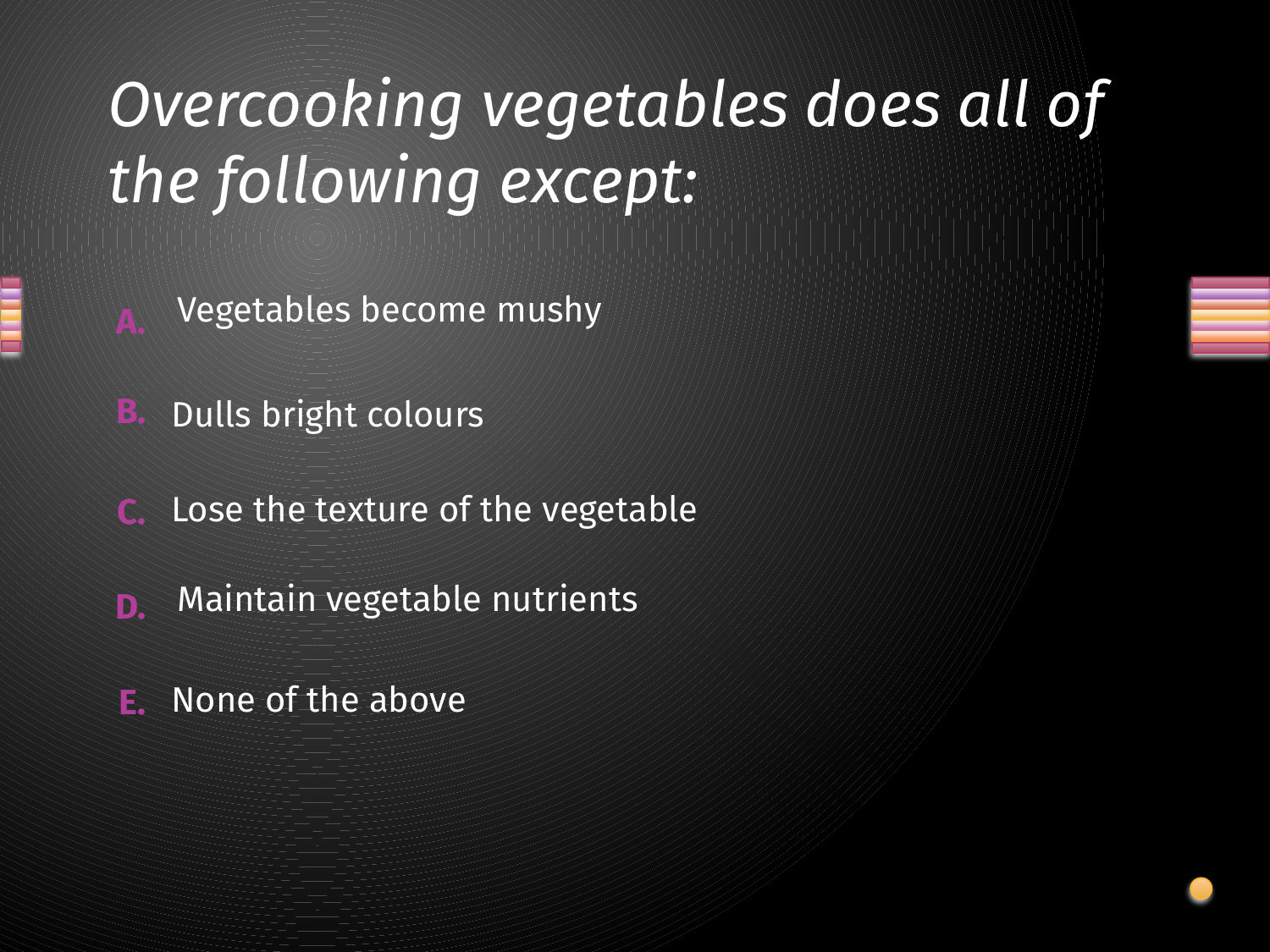

# Overcooking vegetables does all of the following except:
Vegetables become mushy
Dulls bright colours
Lose the texture of the vegetable
Maintain vegetable nutrients
None of the above